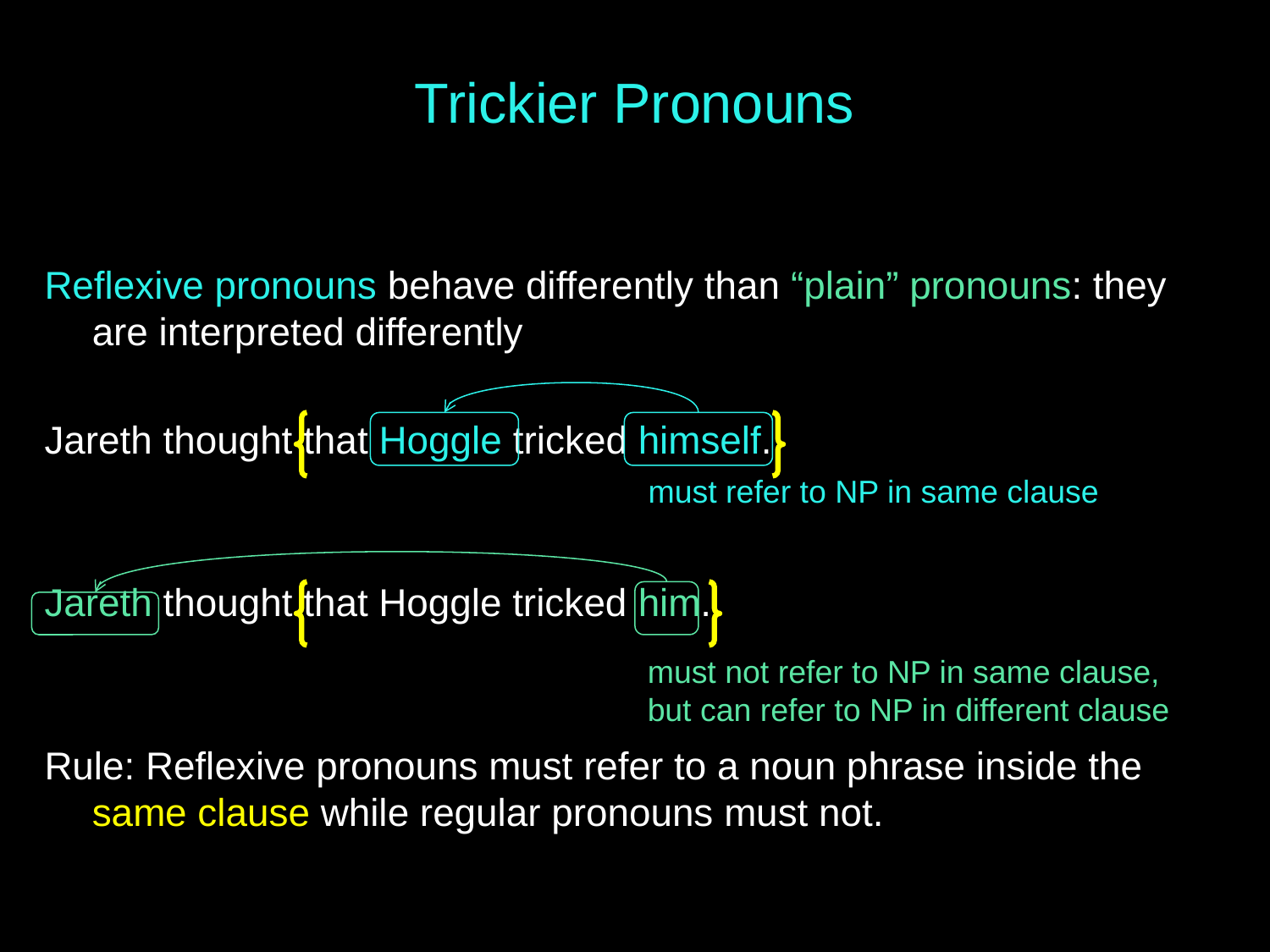

# Trickier Pronouns
Reflexive pronouns behave differently than “plain” pronouns: they are interpreted differently

Jareth thought that Hoggle tricked himself.

Jareth thought that Hoggle tricked him.

Rule: Reflexive pronouns must refer to a noun phrase inside the same clause while regular pronouns must not.

must refer to NP in same clause

must not refer to NP in same clause, but can refer to NP in different clause